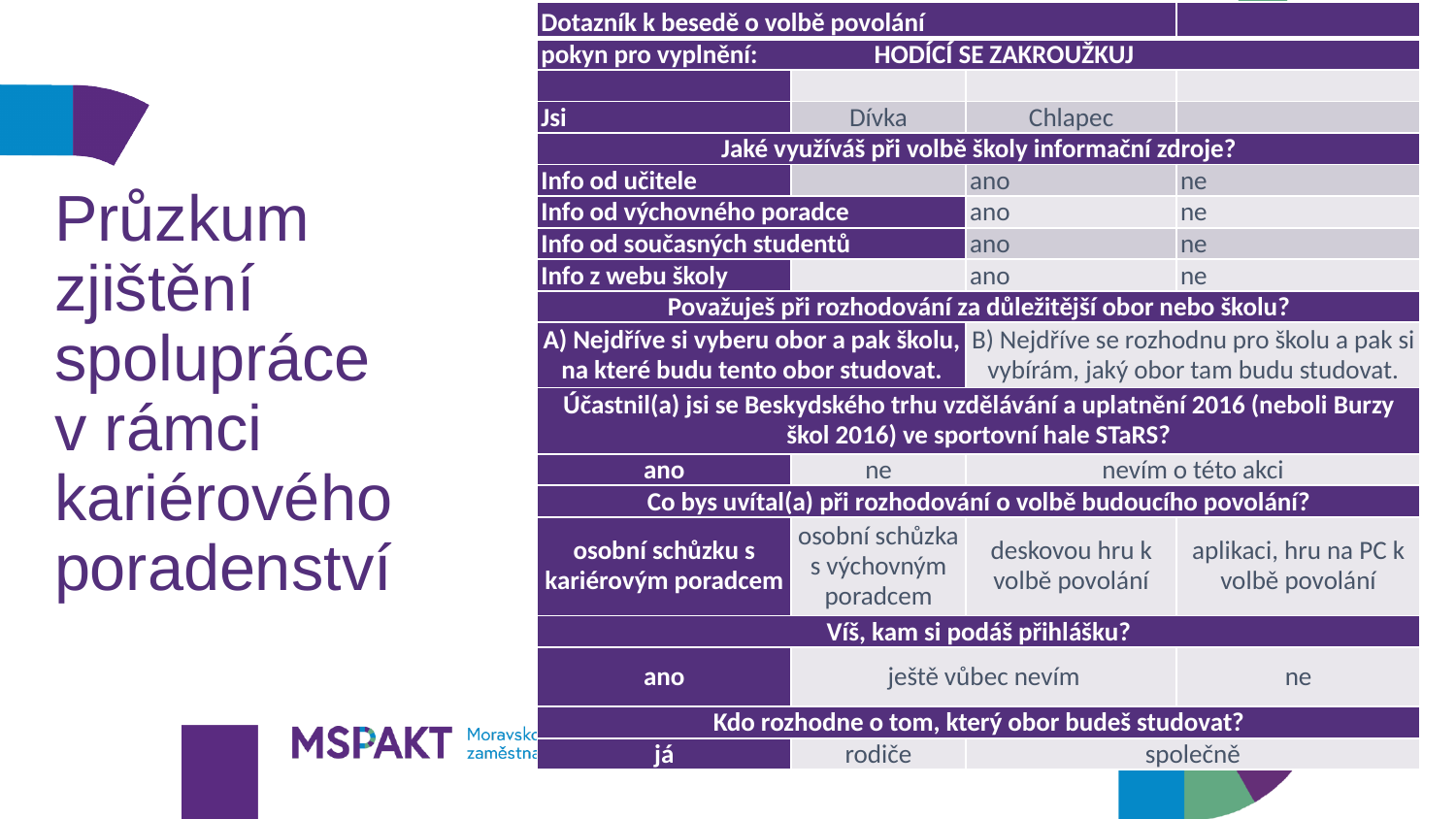

| Dotazník k besedě o volbě povolání |  |  |  |
| --- | --- | --- | --- |
| pokyn pro vyplnění: HODÍCÍ SE ZAKROUŽKUJ |  |  |  |
|  |  |  |  |
| Jsi | Dívka | Chlapec |  |
| Jaké využíváš při volbě školy informační zdroje? |  |  |  |
| Info od učitele |  | ano | ne |
| Info od výchovného poradce |  | ano | ne |
| Info od současných studentů |  | ano | ne |
| Info z webu školy |  | ano | ne |
| Považuješ při rozhodování za důležitější obor nebo školu? |  |  |  |
| A) Nejdříve si vyberu obor a pak školu, na které budu tento obor studovat. |  | B) Nejdříve se rozhodnu pro školu a pak si vybírám, jaký obor tam budu studovat. |  |
| Účastnil(a) jsi se Beskydského trhu vzdělávání a uplatnění 2016 (neboli Burzy škol 2016) ve sportovní hale STaRS? |  |  |  |
| ano | ne | nevím o této akci |  |
| Co bys uvítal(a) při rozhodování o volbě budoucího povolání? |  |  |  |
| osobní schůzku s kariérovým poradcem | osobní schůzka s výchovným poradcem | deskovou hru k volbě povolání | aplikaci, hru na PC k volbě povolání |
| Víš, kam si podáš přihlášku? |  |  |  |
| ano | ještě vůbec nevím |  | ne |
| Kdo rozhodne o tom, který obor budeš studovat? |  |  |  |
| já | rodiče | společně |  |
# Průzkum zjištění spolupráce v rámci kariérového poradenství